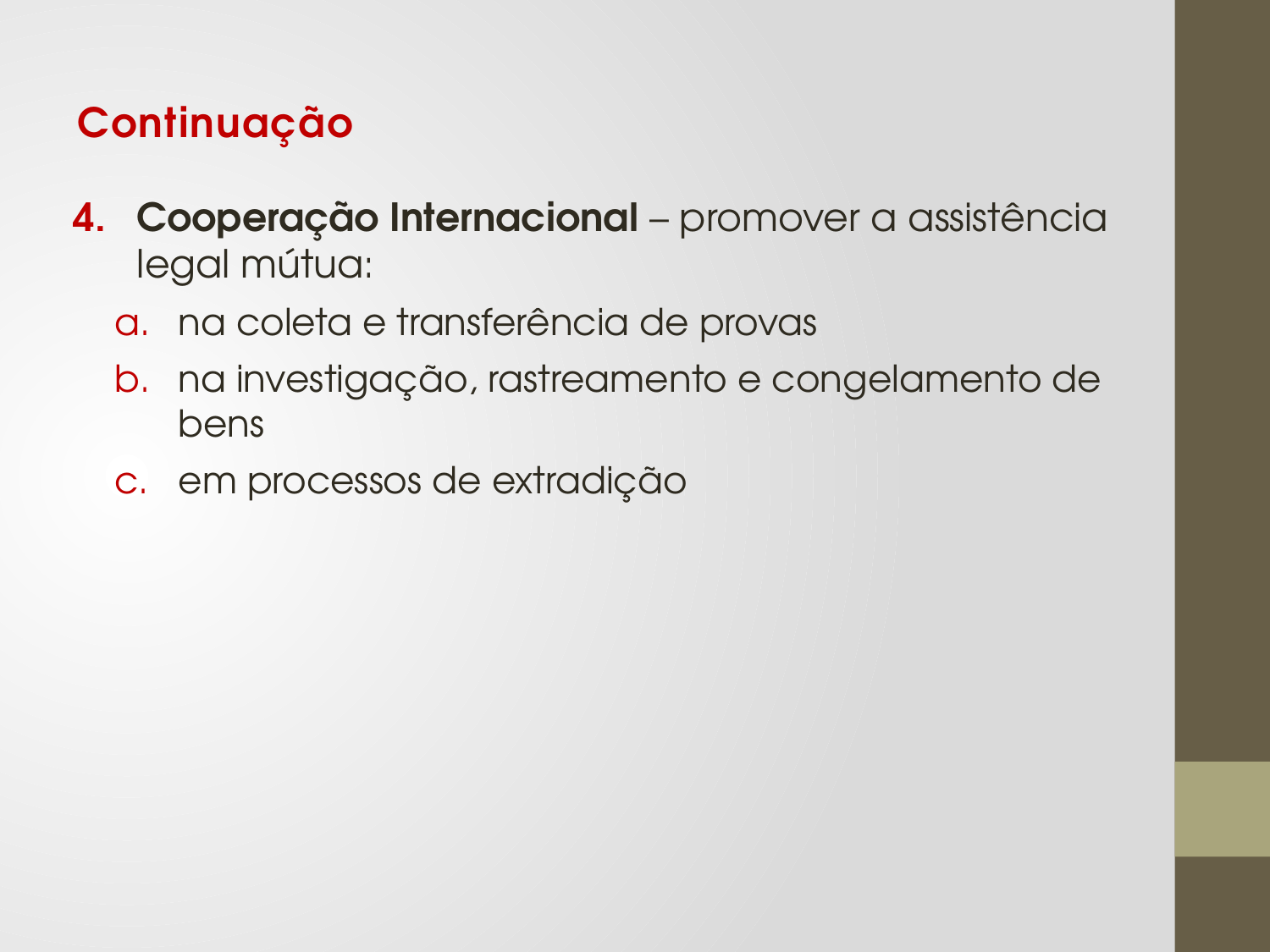

# Continuação
Cooperação Internacional – promover a assistência legal mútua:
na coleta e transferência de provas
na investigação, rastreamento e congelamento de bens
em processos de extradição